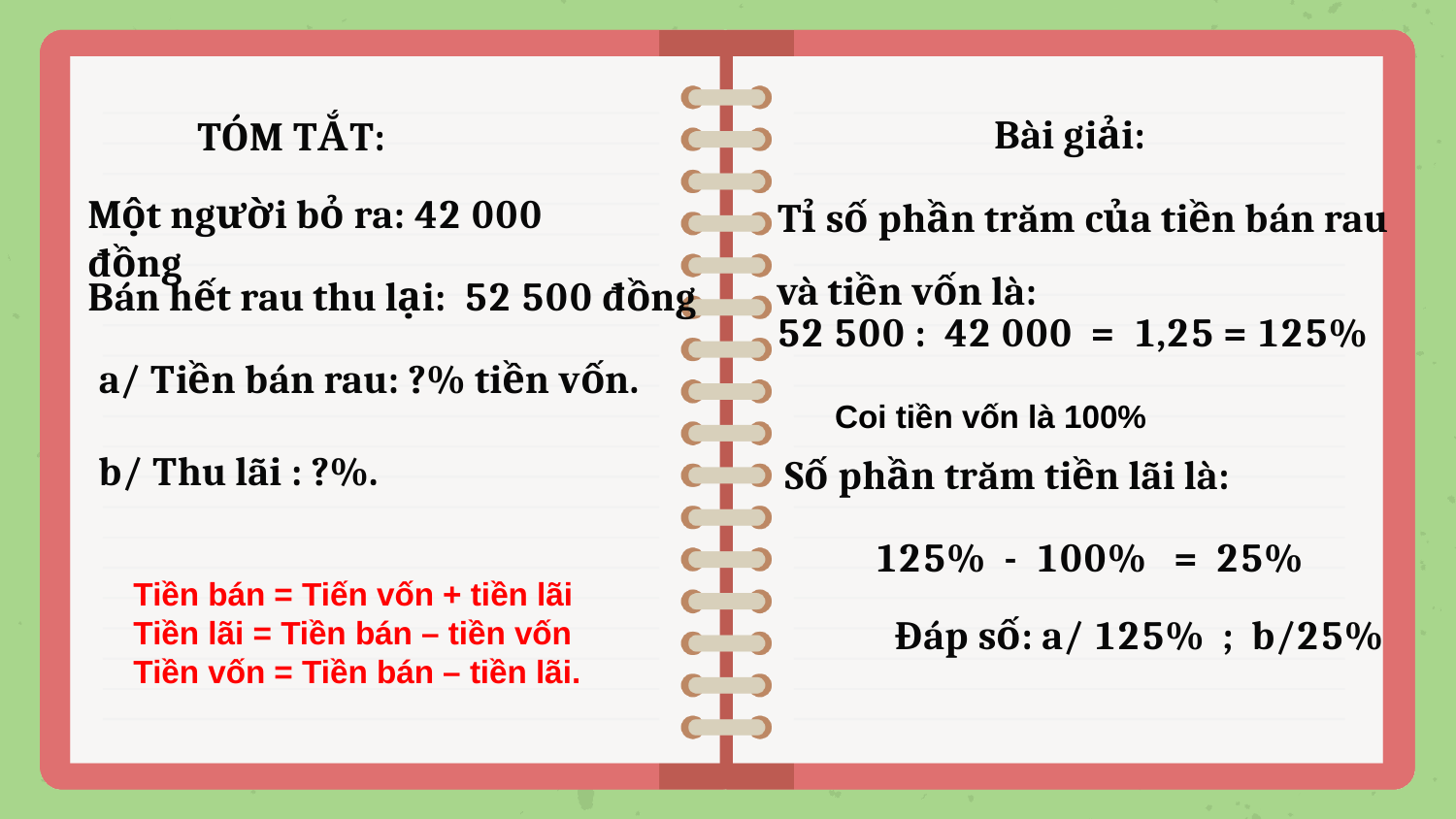

Bài giải:
TÓM TẮT:
Tỉ số phần trăm của tiền bán rau và tiền vốn là:
Một người bỏ ra: 42 000 đồng
Bán hết rau thu lại:  52 500 đồng
52 500 :  42 000  =  1,25 = 125%
a/ Tiền bán rau: ?% tiền vốn.
Coi tiền vốn là 100%
b/ Thu lãi : ?%.
Số phần trăm tiền lãi là:
125%  -  100%   =  25%
Tiền bán = Tiến vốn + tiền lãi
Tiền lãi = Tiền bán – tiền vốn
Tiền vốn = Tiền bán – tiền lãi.
Đáp số: a/ 125%  ;  b/25%